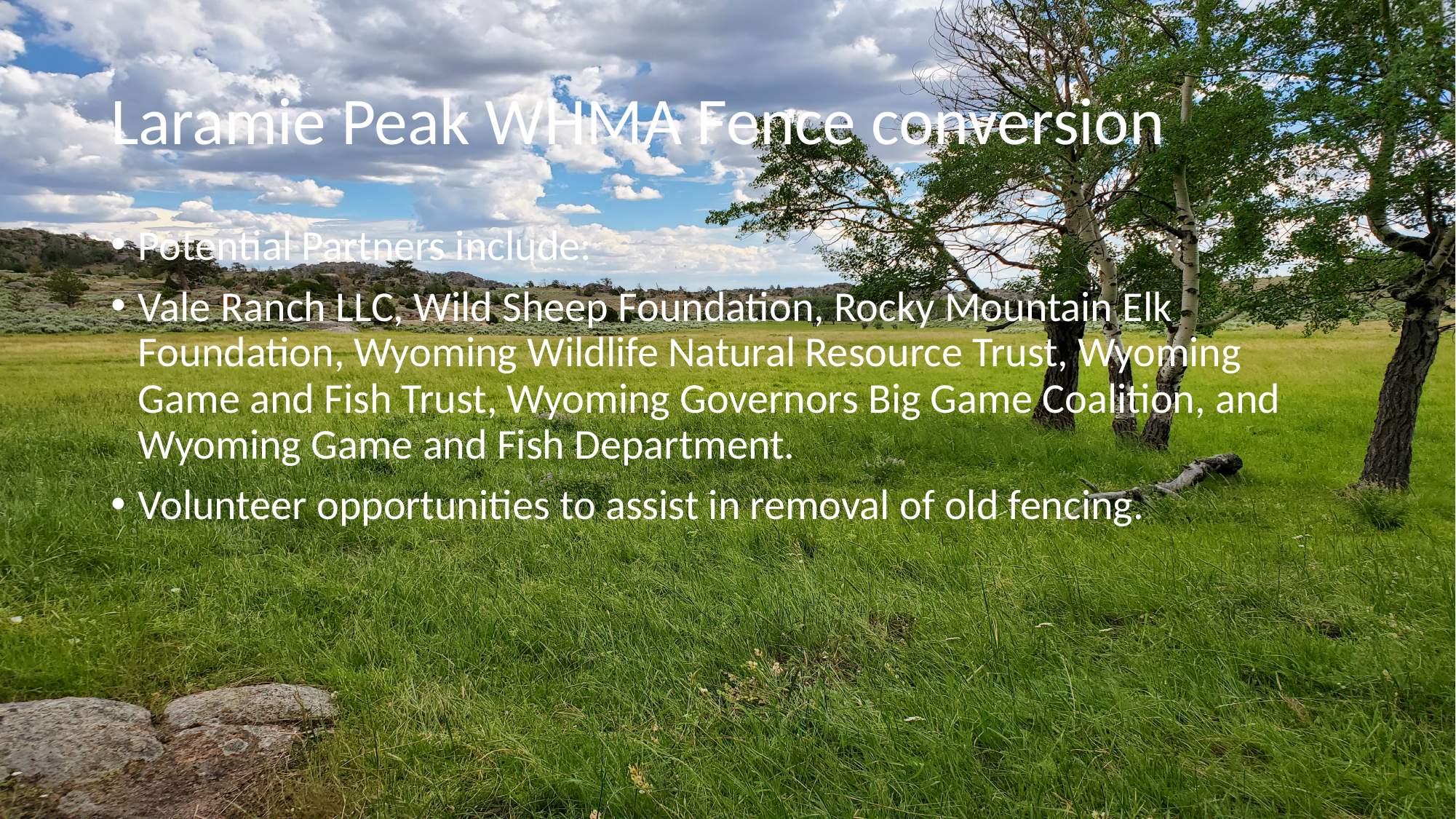

# Laramie Peak WHMA Fence conversion
Potential Partners include:
Vale Ranch LLC, Wild Sheep Foundation, Rocky Mountain Elk Foundation, Wyoming Wildlife Natural Resource Trust, Wyoming Game and Fish Trust, Wyoming Governors Big Game Coalition, and Wyoming Game and Fish Department.
Volunteer opportunities to assist in removal of old fencing.